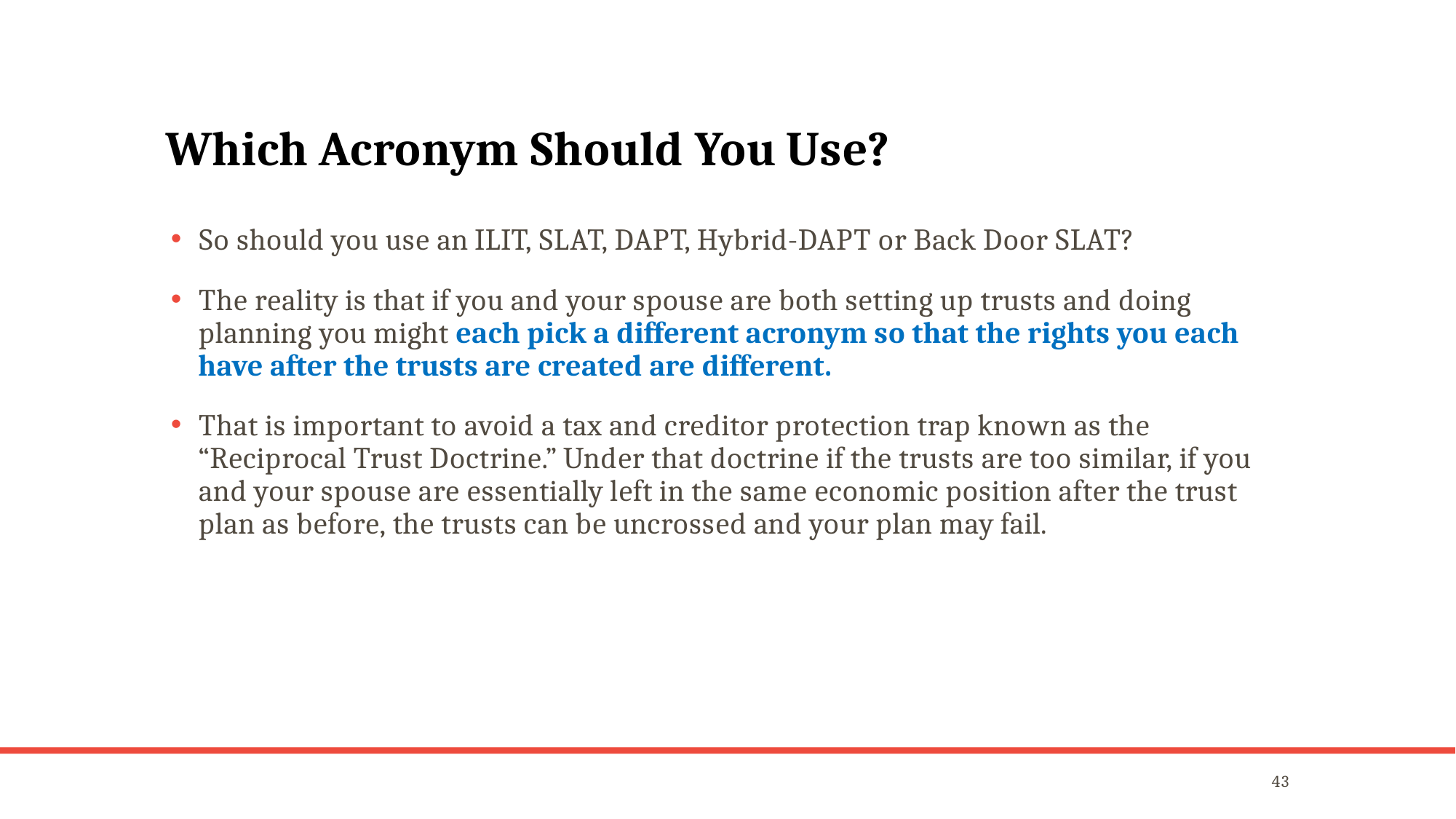

# Which Acronym Should You Use?
So should you use an ILIT, SLAT, DAPT, Hybrid-DAPT or Back Door SLAT?
The reality is that if you and your spouse are both setting up trusts and doing planning you might each pick a different acronym so that the rights you each have after the trusts are created are different.
That is important to avoid a tax and creditor protection trap known as the “Reciprocal Trust Doctrine.” Under that doctrine if the trusts are too similar, if you and your spouse are essentially left in the same economic position after the trust plan as before, the trusts can be uncrossed and your plan may fail.
43